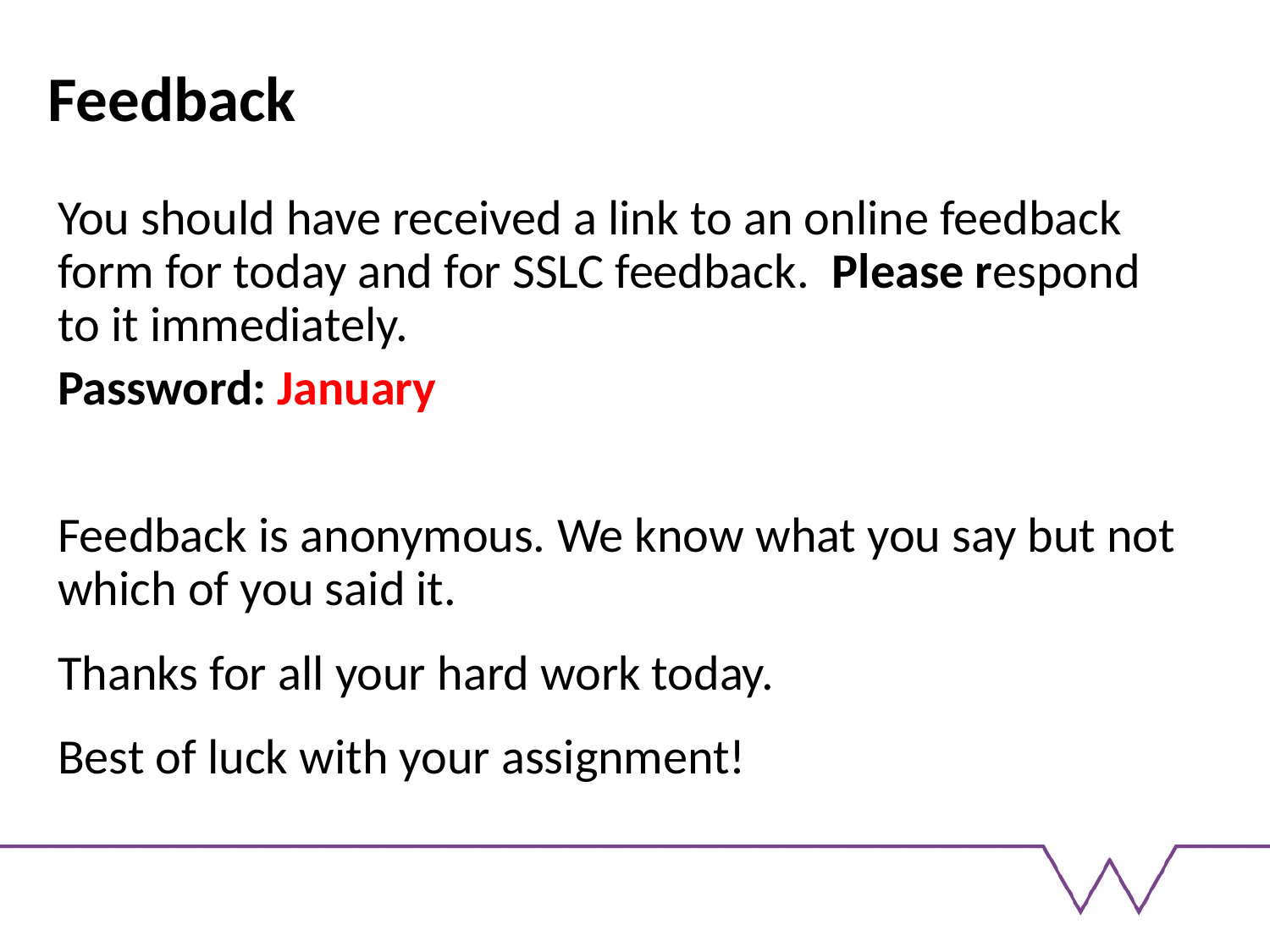

# Feedback
You should have received a link to an online feedback form for today and for SSLC feedback.  Please respond to it immediately.
Password: January

Feedback is anonymous. We know what you say but not which of you said it.
Thanks for all your hard work today.
Best of luck with your assignment!